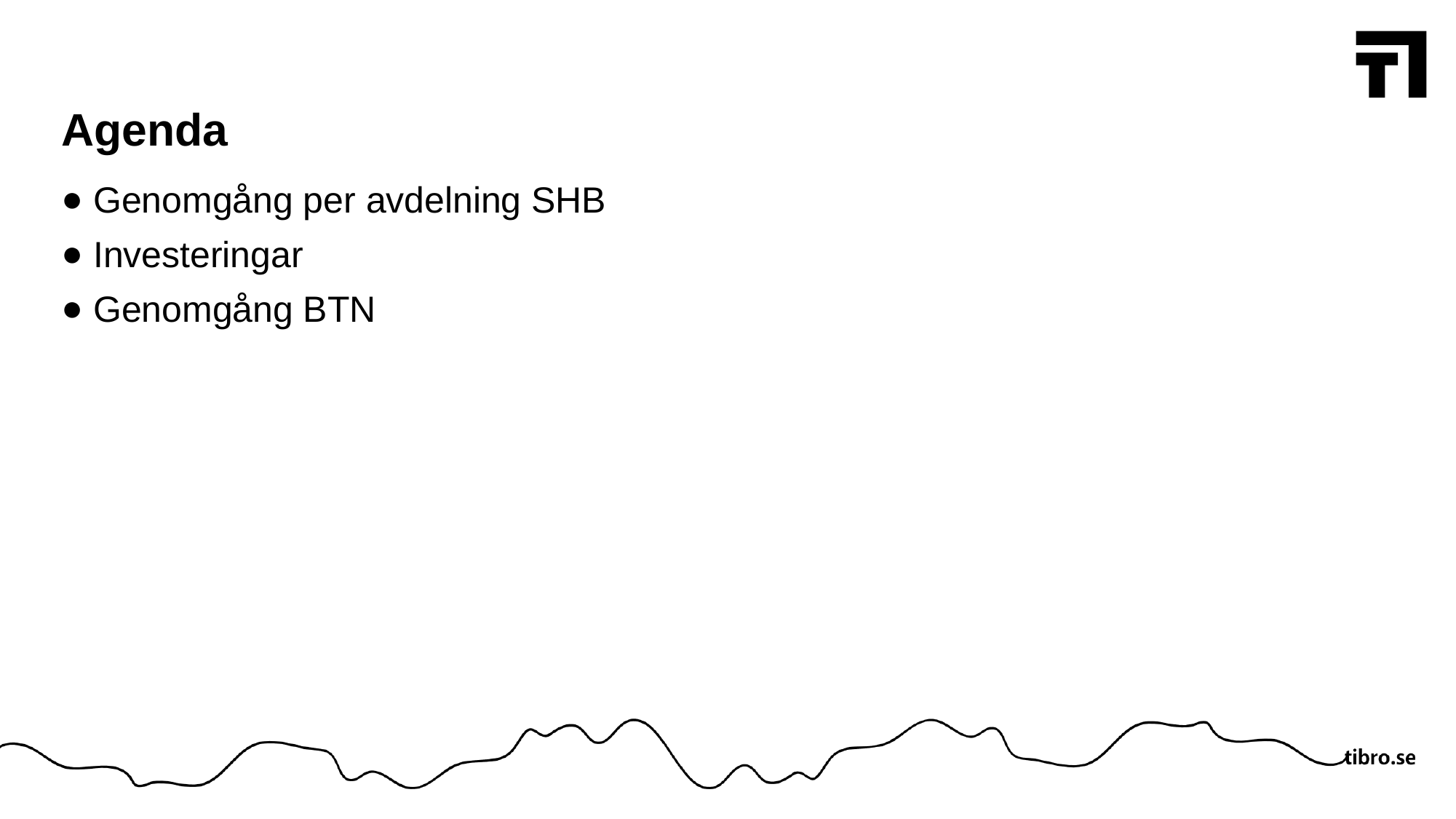

# Agenda
Genomgång per avdelning SHB
Investeringar
Genomgång BTN